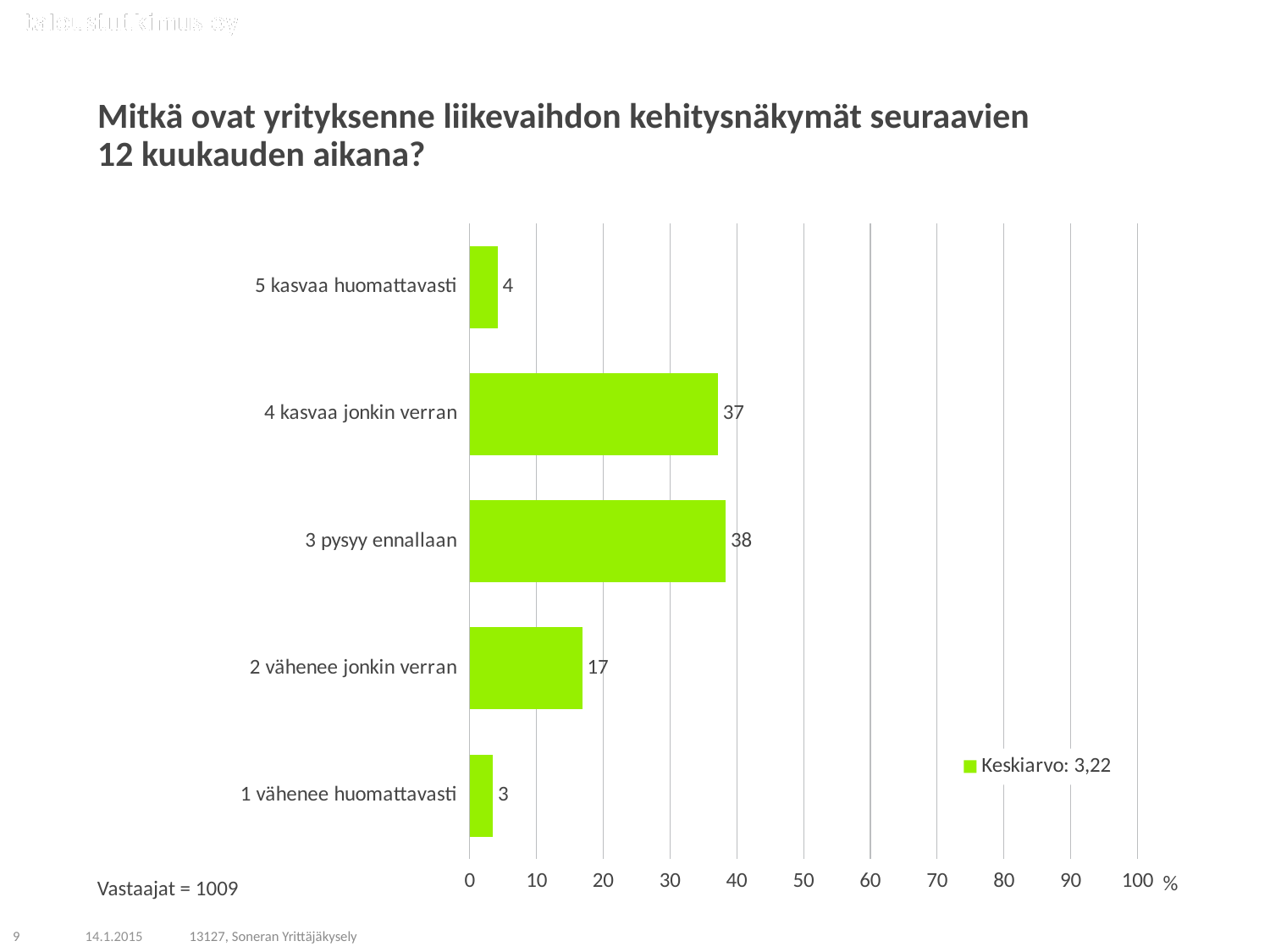

Mitkä ovat yrityksenne liikevaihdon kehitysnäkymät seuraavien
12 kuukauden aikana?

### Chart

| Category | Keskiarvo: 3,22 |
|---|---|
| 5 kasvaa huomattavasti | 4.162539999999995 |
| 4 kasvaa jonkin verran | 37.16551 |
| 3 pysyy ennallaan | 38.35480999999999 |
| 2 vähenee jonkin verran | 16.84836 |
| 1 vähenee huomattavasti | 3.46878 |
Vastaajat = 1009
9
14.1.2015
13127, Soneran Yrittäjäkysely